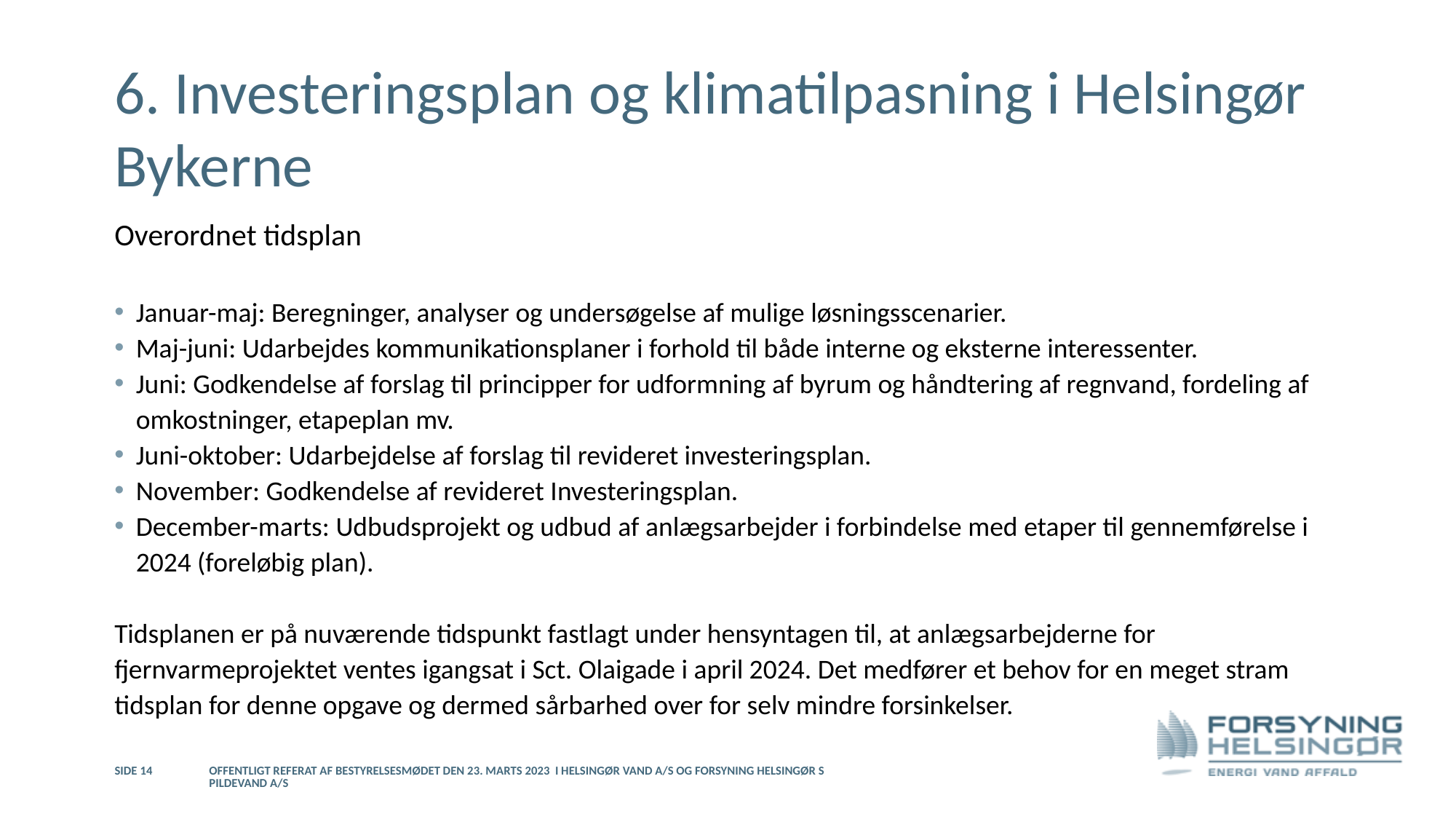

# 6. Investeringsplan og klimatilpasning i Helsingør Bykerne
Overordnet tidsplan

Januar-maj: Beregninger, analyser og undersøgelse af mulige løsningsscenarier.
Maj-juni: Udarbejdes kommunikationsplaner i forhold til både interne og eksterne interessenter.
Juni: Godkendelse af forslag til principper for udformning af byrum og håndtering af regnvand, fordeling af omkostninger, etapeplan mv.
Juni-oktober: Udarbejdelse af forslag til revideret investeringsplan.
November: Godkendelse af revideret Investeringsplan.
December-marts: Udbudsprojekt og udbud af anlægsarbejder i forbindelse med etaper til gennemførelse i 2024 (foreløbig plan).

Tidsplanen er på nuværende tidspunkt fastlagt under hensyntagen til, at anlægsarbejderne for fjernvarmeprojektet ventes igangsat i Sct. Olaigade i april 2024. Det medfører et behov for en meget stram tidsplan for denne opgave og dermed sårbarhed over for selv mindre forsinkelser.

Side 14
Offentligt referat af bestyrelsesmødet den 23. marts 2023  i Helsingør Vand A/S og Forsyning Helsingør Spildevand A/S